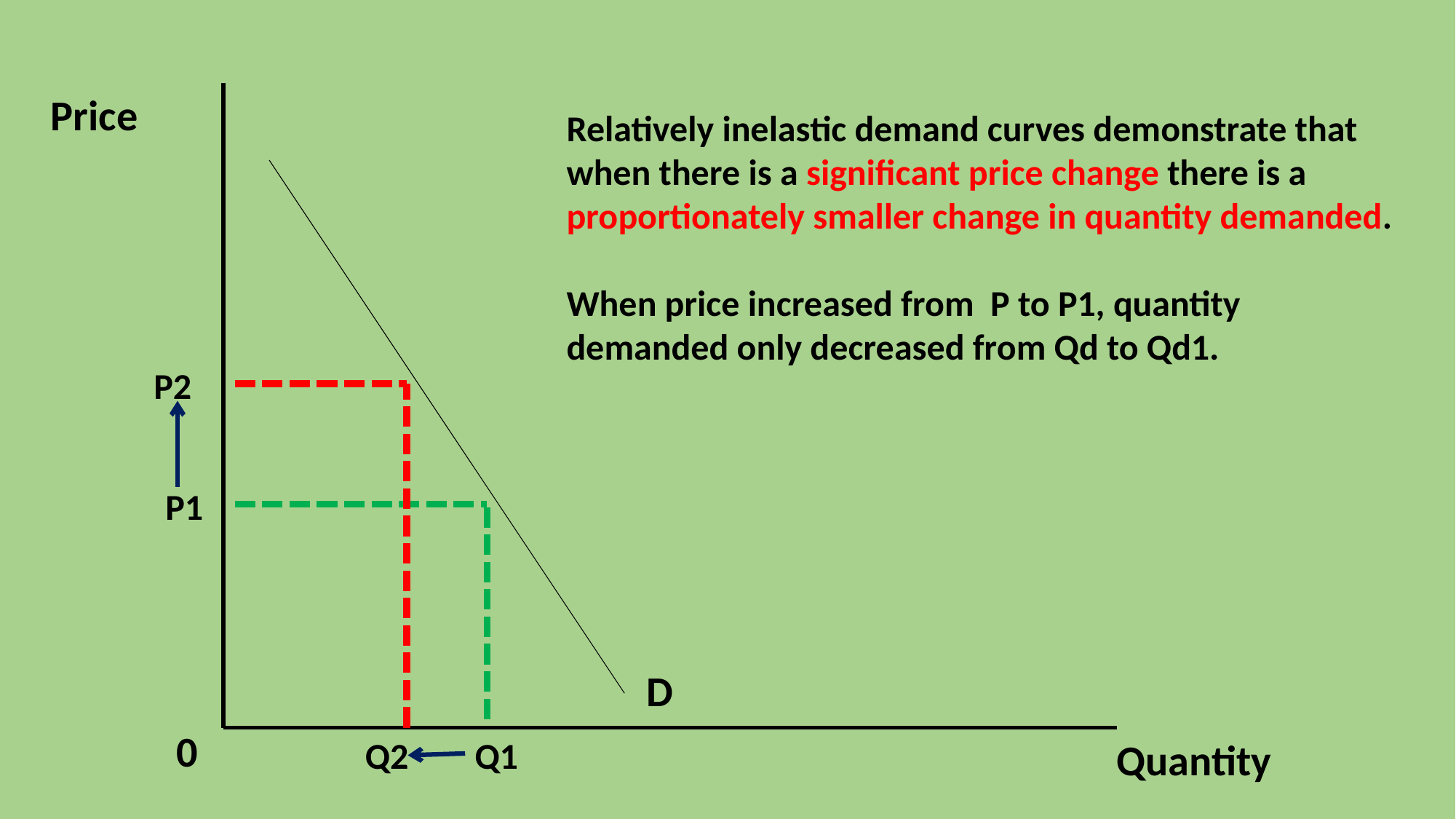

Price
Relatively inelastic demand curves demonstrate that when there is a significant price change there is a proportionately smaller change in quantity demanded.

When price increased from  P to P1, quantity demanded only decreased from Qd to Qd1.
P2
P1
D
0
Quantity
Q2
Q1